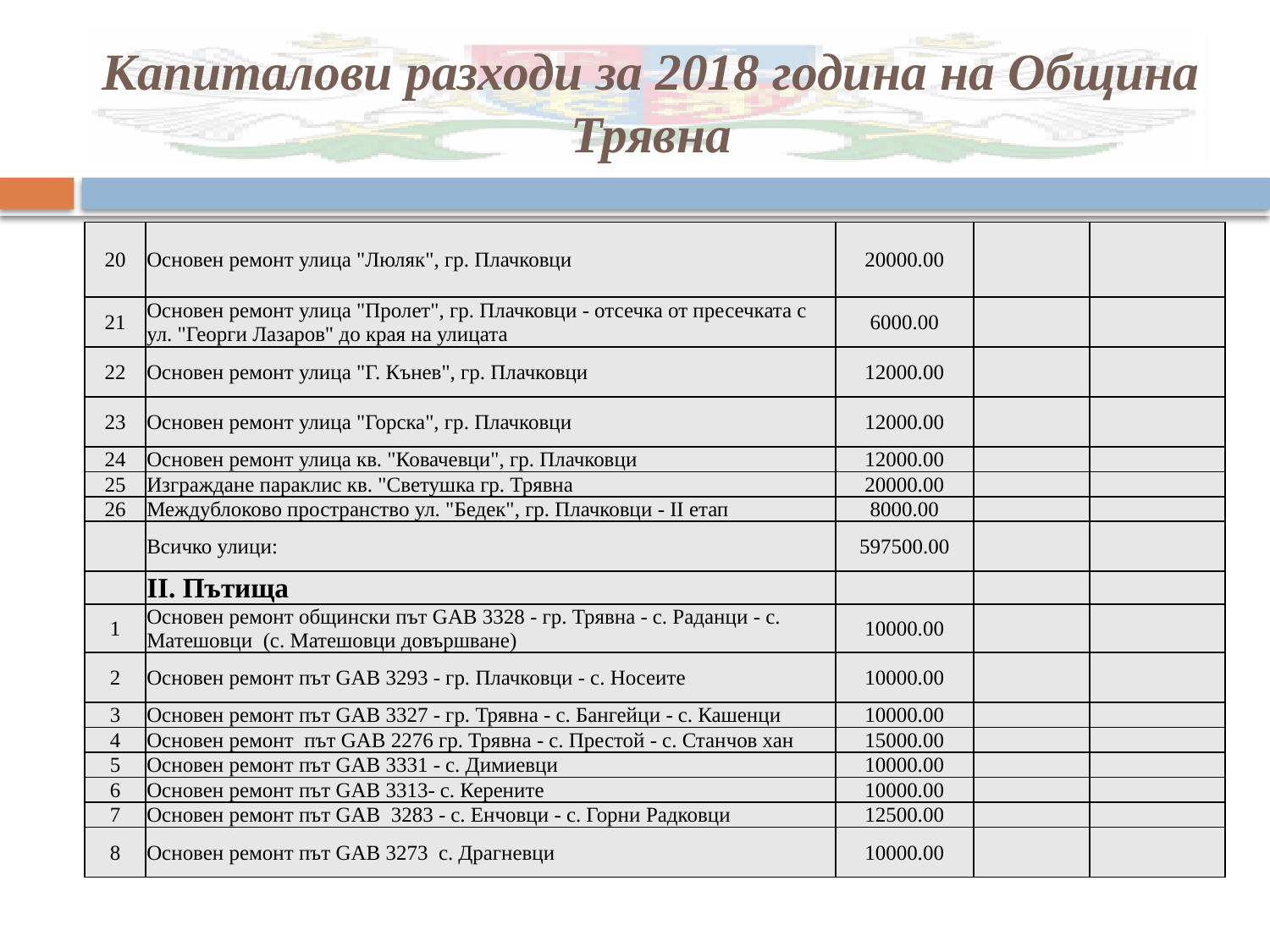

# Капиталови разходи за 2018 година на Община Трявна
| 20 | Основен ремонт улица "Люляк", гр. Плачковци | 20000.00 |  |  |
| --- | --- | --- | --- | --- |
| 21 | Основен ремонт улица "Пролет", гр. Плачковци - отсечка от пресечката с ул. "Георги Лазаров" до края на улицата | 6000.00 |  |  |
| 22 | Основен ремонт улица "Г. Кънев", гр. Плачковци | 12000.00 |  |  |
| 23 | Основен ремонт улица "Горска", гр. Плачковци | 12000.00 |  |  |
| 24 | Основен ремонт улица кв. "Ковачевци", гр. Плачковци | 12000.00 |  |  |
| 25 | Изграждане параклис кв. "Светушка гр. Трявна | 20000.00 |  |  |
| 26 | Междублоково пространство ул. "Бедек", гр. Плачковци - II етап | 8000.00 |  |  |
|  | Всичко улици: | 597500.00 |  |  |
|  | II. Пътища |  |  |  |
| 1 | Основен ремонт общински път GAB 3328 - гр. Трявна - с. Раданци - с. Матешовци (с. Матешовци довършване) | 10000.00 |  |  |
| 2 | Основен ремонт път GAB 3293 - гр. Плачковци - с. Носеите | 10000.00 |  |  |
| 3 | Основен ремонт път GAB 3327 - гр. Трявна - с. Бангейци - с. Кашенци | 10000.00 |  |  |
| 4 | Основен ремонт път GAB 2276 гр. Трявна - с. Престой - с. Станчов хан | 15000.00 |  |  |
| 5 | Основен ремонт път GAB 3331 - с. Димиевци | 10000.00 |  |  |
| 6 | Основен ремонт път GAB 3313- с. Керените | 10000.00 |  |  |
| 7 | Основен ремонт път GAB 3283 - с. Енчовци - с. Горни Радковци | 12500.00 |  |  |
| 8 | Основен ремонт път GAB 3273 с. Драгневци | 10000.00 |  |  |